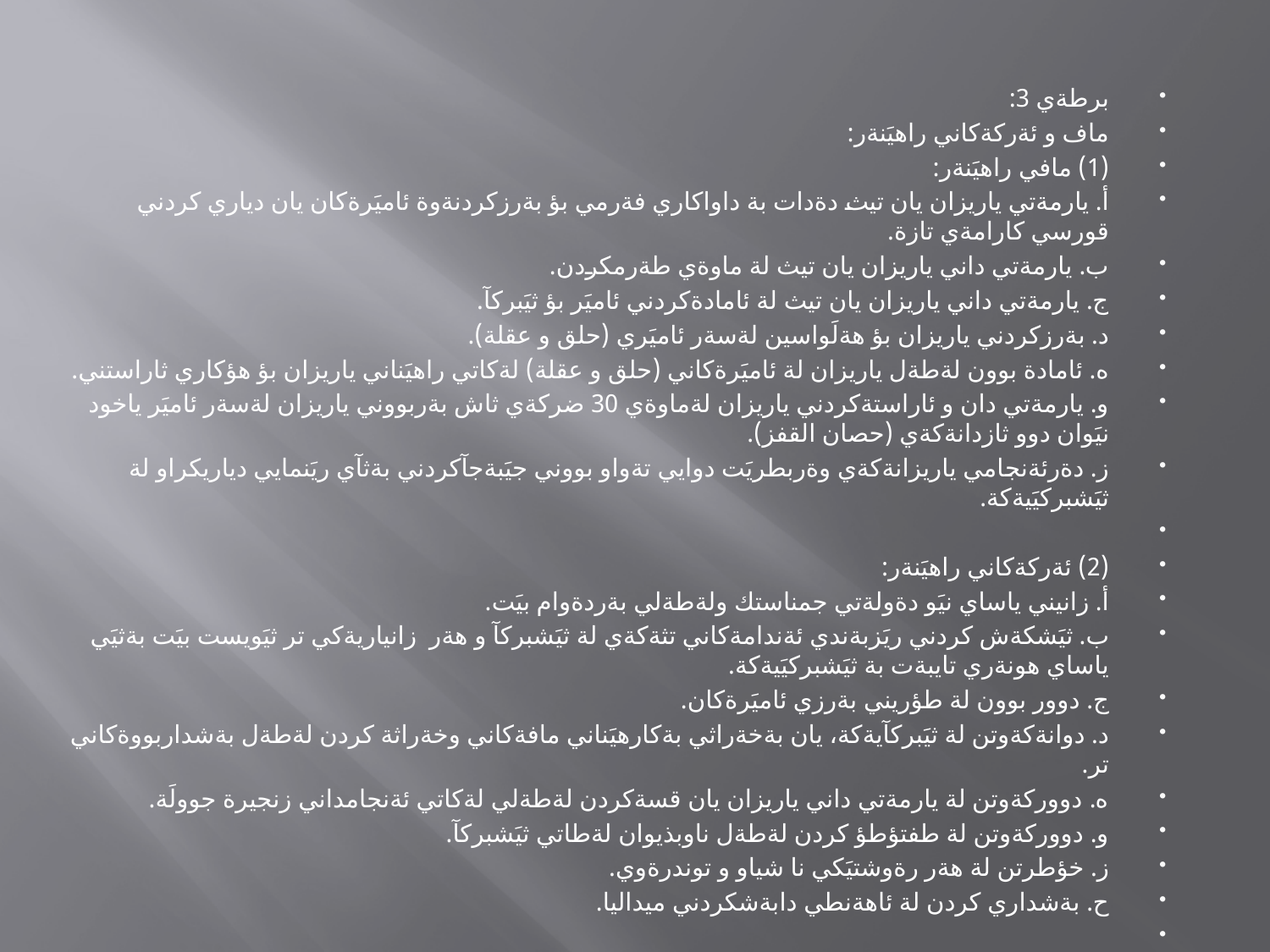

#
برطةي 3:
ماف و ئةركةكاني راهيَنةر:
(1) مافي راهيَنةر:
أ. يارمةتي ياريزان يان تيث دةدات بة داواكاري فةرمي بؤ بةرزكردنةوة ئاميَرةكان يان دياري كردني قورسي كارامةي تازة.
ب. يارمةتي داني ياريزان يان تيث لة ماوةي طةرمكردن.
ج. يارمةتي داني ياريزان يان تيث لة ئامادةكردني ئاميَر بؤ ثيَبركآ.
د. بةرزكردني ياريزان بؤ هةلَواسين لةسةر ئاميَري (حلق و عقلة).
ه. ئامادة بوون لةطةل ياريزان لة ئاميَرةكاني (حلق و عقلة) لةكاتي راهيَناني ياريزان بؤ هؤكاري ثاراستني.
و. يارمةتي دان و ئاراستةكردني ياريزان لةماوةي 30 ضركةي ثاش بةربووني ياريزان لةسةر ئاميَر ياخود نيَوان دوو ثازدانةكةي (حصان القفز).
ز. دةرئةنجامي ياريزانةكةي وةربطريَت دوايي تةواو بووني جيَبةجآكردني بةثآي ريَنمايي دياريكراو لة ثيَشبركيَيةكة.

(2) ئةركةكاني راهيَنةر:
أ. زانيني ياساي نيَو دةولةتي جمناستك ولةطةلي بةردةوام بيَت.
ب. ثيَشكةش كردني ريَزبةندي ئةندامةكاني تثةكةي لة ثيَشبركآ و هةر  زانياريةكي تر ثيَويست بيَت بةثيَي ياساي هونةري تايبةت بة ثيَشبركيَيةكة.
ج. دوور بوون لة طؤريني بةرزي ئاميَرةكان.
د. دوانةكةوتن لة ثيَبركآيةكة، يان بةخةراثي بةكارهيَناني مافةكاني وخةراثة كردن لةطةل بةشداربووةكاني تر.
ه. دووركةوتن لة يارمةتي داني ياريزان يان قسةكردن لةطةلي لةكاتي ئةنجامداني زنجيرة جوولَة.
و. دووركةوتن لة طفتؤطؤ كردن لةطةل ناوبذيوان لةطاتي ثيَشبركآ.
ز. خؤطرتن لة هةر رةوشتيَكي نا شياو و توندرةوي.
ح. بةشداري كردن لة ئاهةنطي دابةشكردني ميداليا.